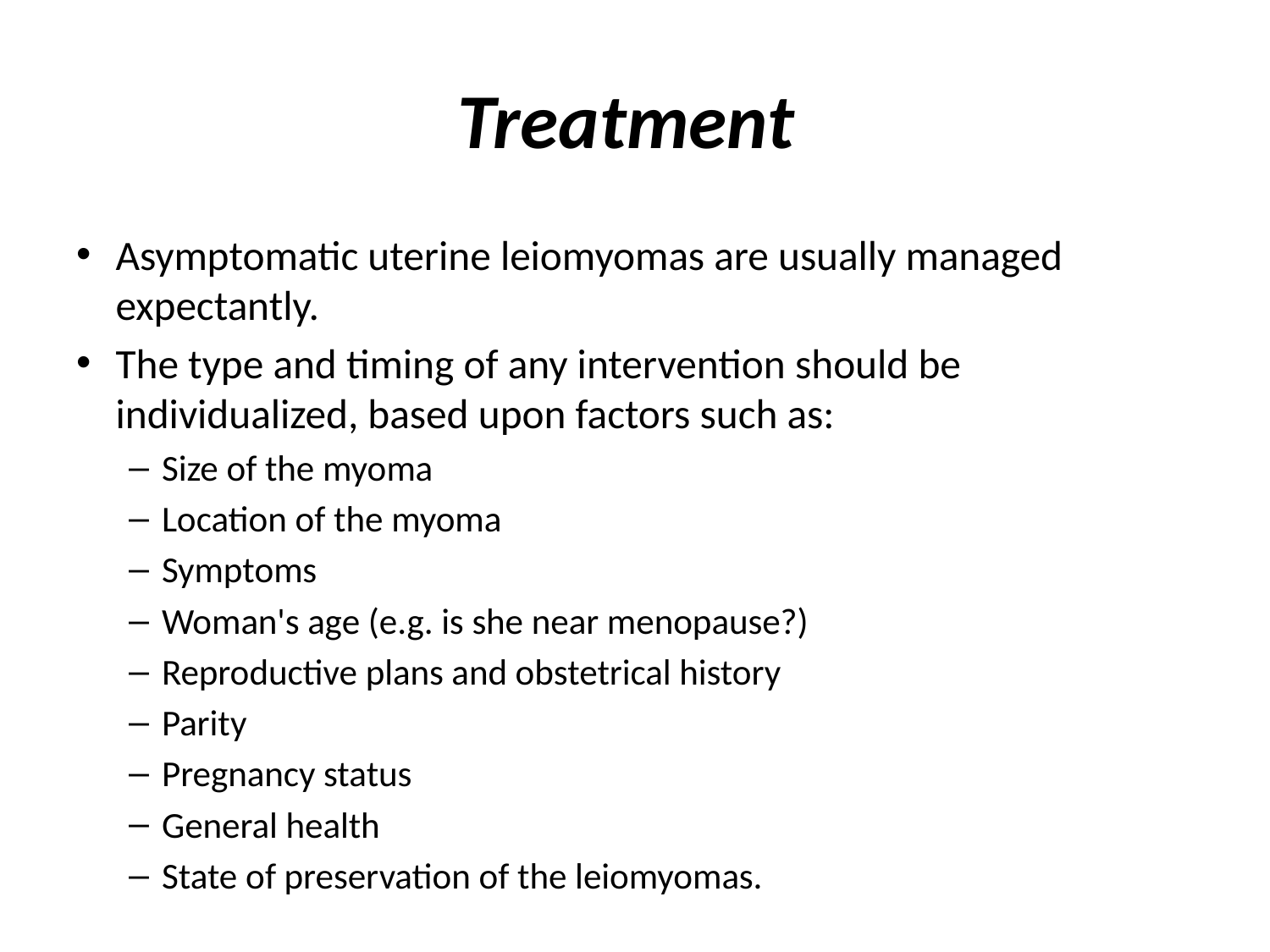

# Treatment
Asymptomatic uterine leiomyomas are usually managed expectantly.
The type and timing of any intervention should be individualized, based upon factors such as:
Size of the myoma
Location of the myoma
Symptoms
Woman's age (e.g. is she near menopause?)
Reproductive plans and obstetrical history
Parity
Pregnancy status
General health
State of preservation of the leiomyomas.